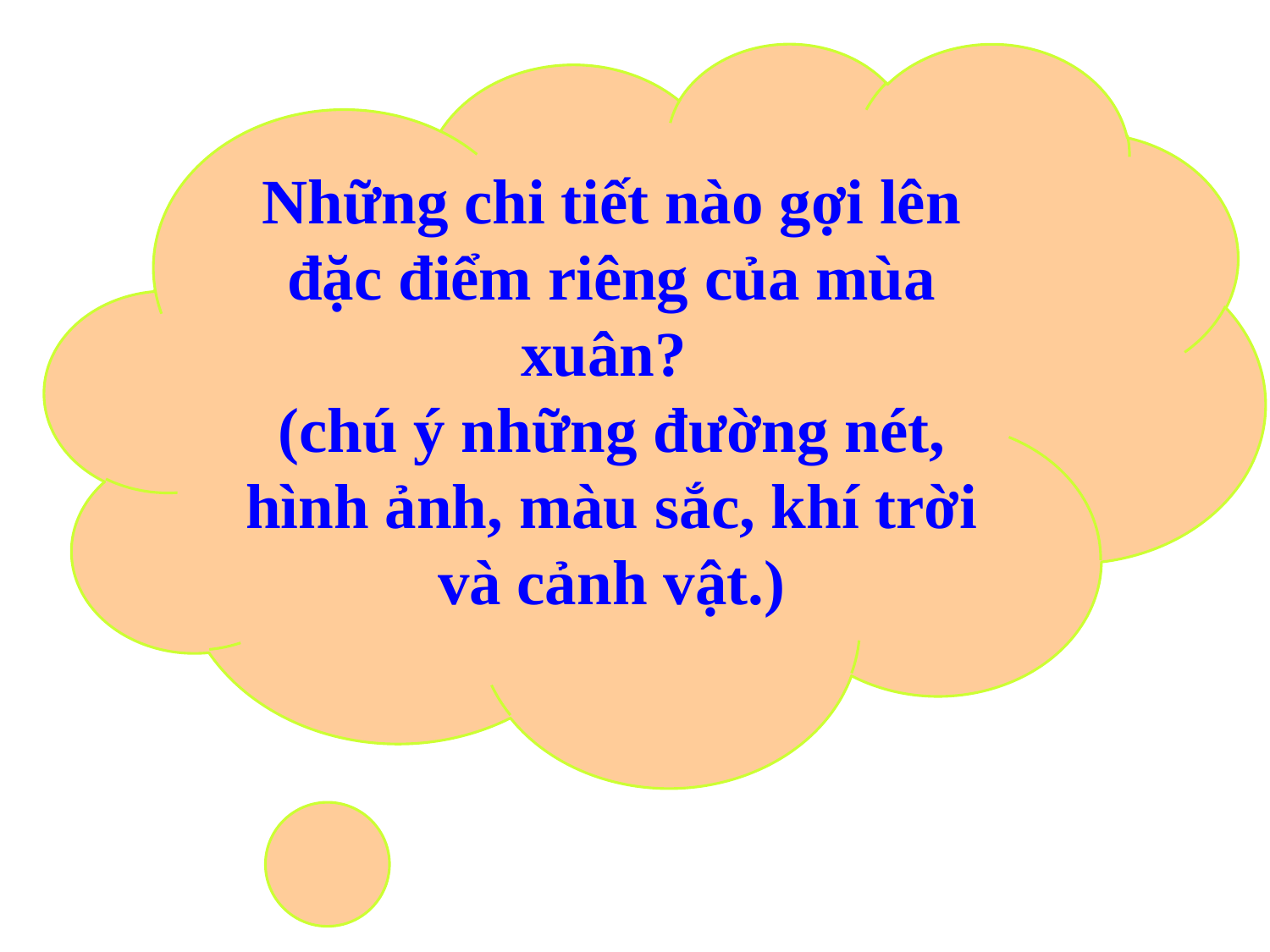

Những chi tiết nào gợi lên đặc điểm riêng của mùa xuân?
(chú ý những đường nét, hình ảnh, màu sắc, khí trời và cảnh vật.)